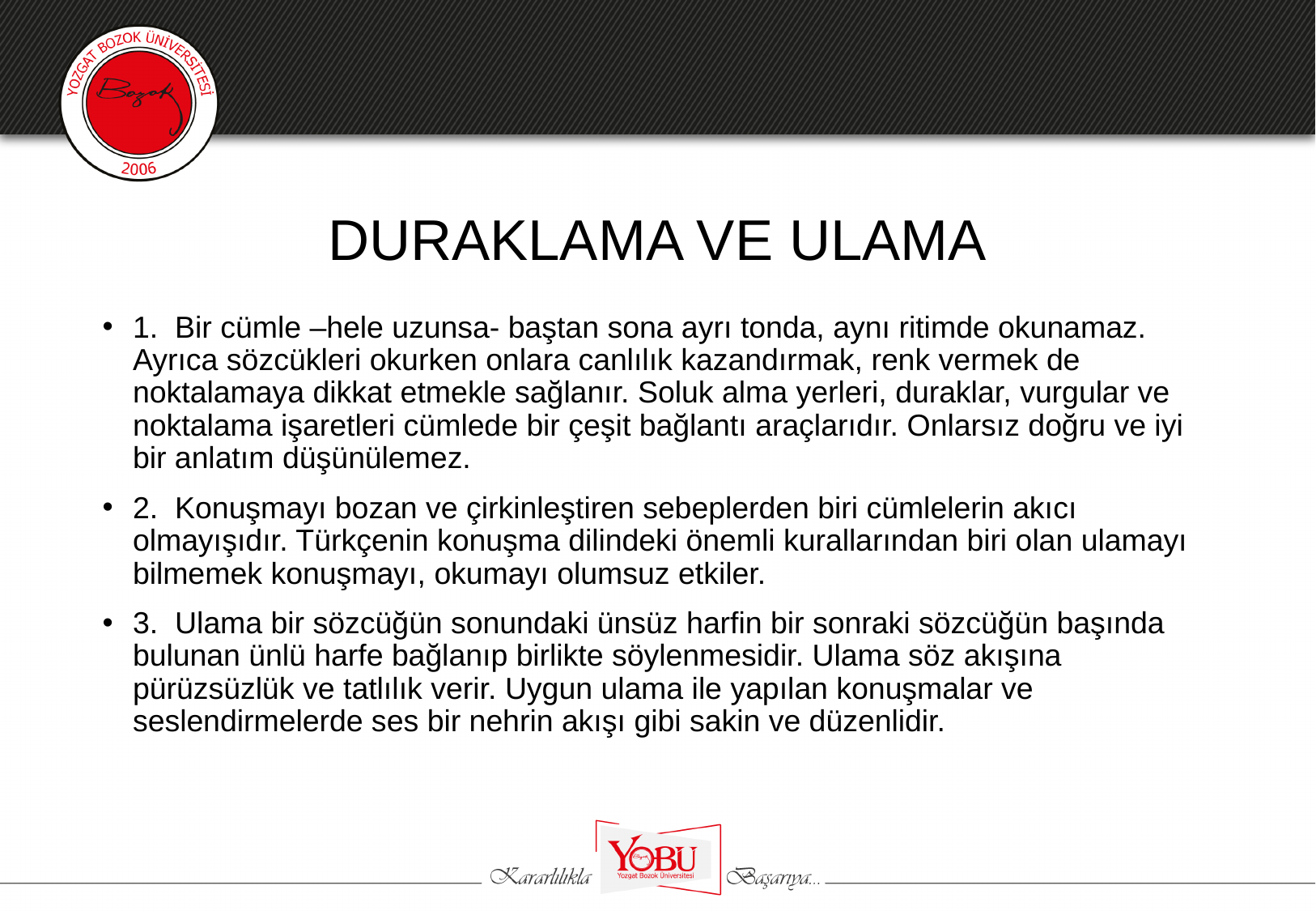

# DURAKLAMA VE ULAMA
1.  Bir cümle –hele uzunsa- baştan sona ayrı tonda, aynı ritimde okunamaz. Ayrıca sözcükleri okurken onlara canlılık kazandırmak, renk vermek de noktalamaya dikkat etmekle sağlanır. Soluk alma yerleri, duraklar, vurgular ve noktalama işaretleri cümlede bir çeşit bağlantı araçlarıdır. Onlarsız doğru ve iyi bir anlatım düşünülemez.
2.  Konuşmayı bozan ve çirkinleştiren sebeplerden biri cümlelerin akıcı olmayışıdır. Türkçenin konuşma dilindeki önemli kurallarından biri olan ulamayı bilmemek konuşmayı, okumayı olumsuz etkiler.
3.  Ulama bir sözcüğün sonundaki ünsüz harfin bir sonraki sözcüğün başında bulunan ünlü harfe bağlanıp birlikte söylenmesidir. Ulama söz akışına pürüzsüzlük ve tatlılık verir. Uygun ulama ile yapılan konuşmalar ve seslendirmelerde ses bir nehrin akışı gibi sakin ve düzenlidir.